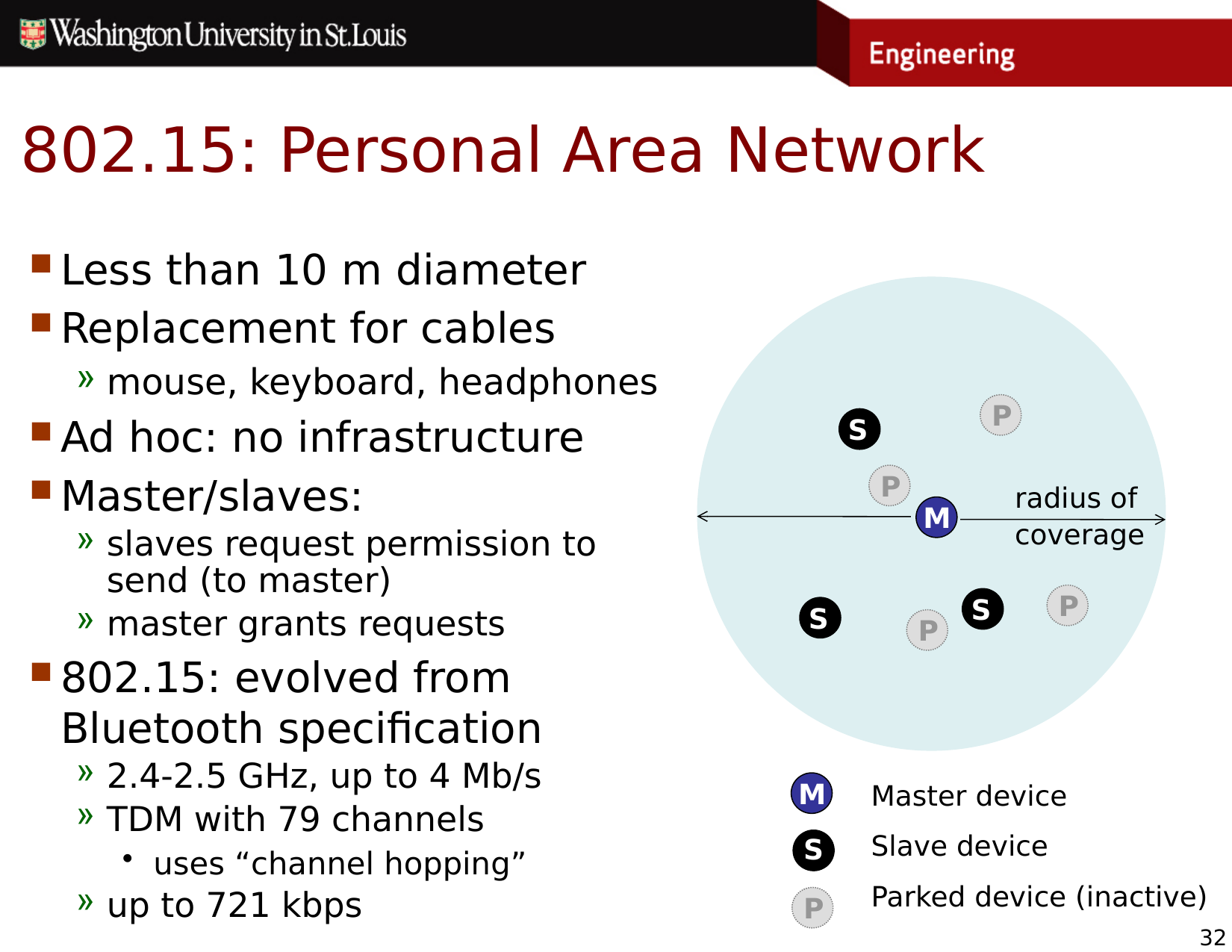

802.15: Personal Area Network
Less than 10 m diameter
Replacement for cables
mouse, keyboard, headphones
Ad hoc: no infrastructure
Master/slaves:
slaves request permission to
send (to master)
master grants requests
802.15: evolved from
Bluetooth specification
2.4-2.5 GHz, up to 4 Mb/s
TDM with 79 channels
uses “channel hopping”
up to 721 kbps

P

S

P

radius of
coverage
M

P

S

S

P

Master device
Slave device
Parked device (inactive)
M

S

P

32